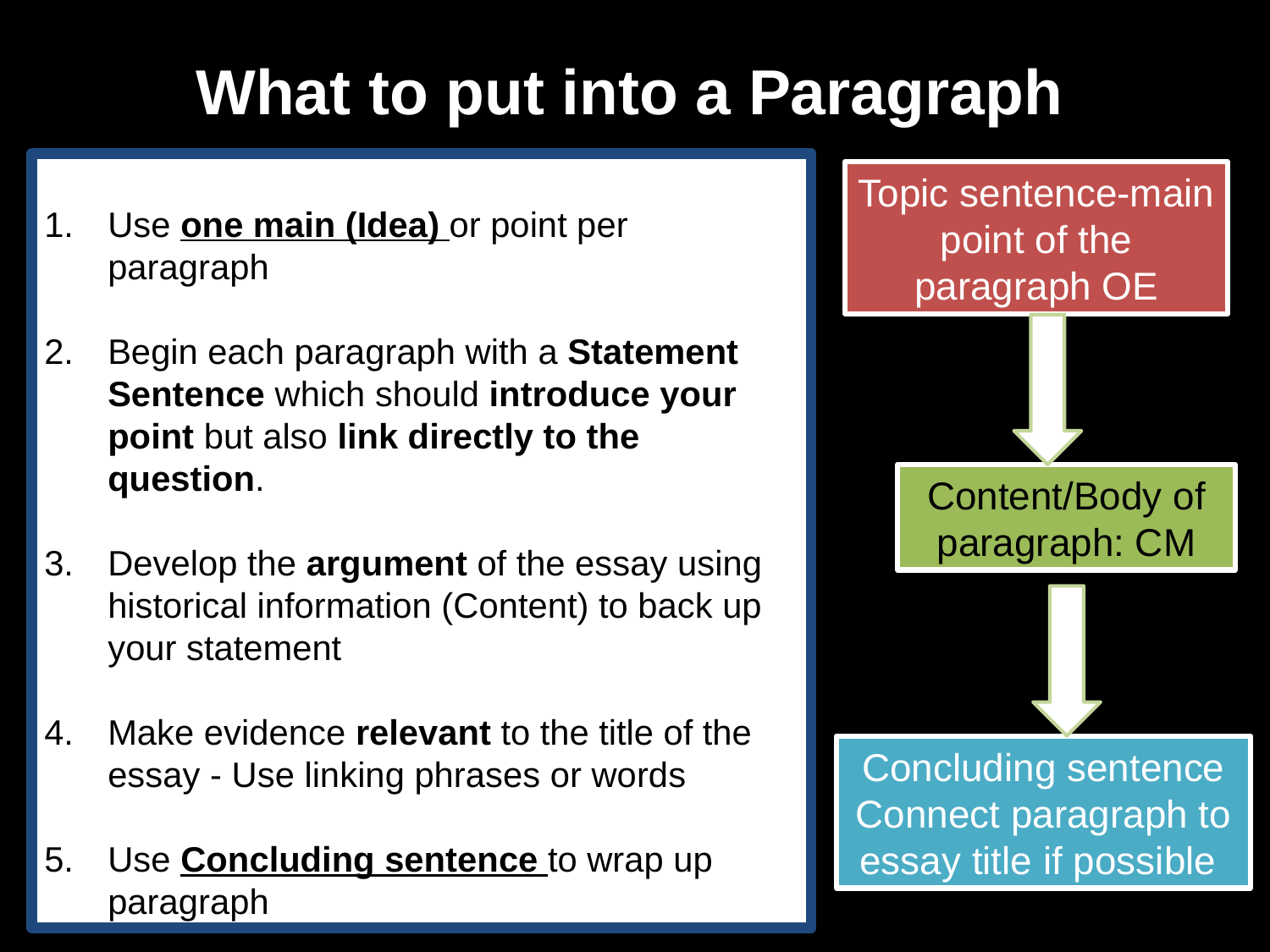

What to put into a Paragraph

Use one main (Idea) or point per paragraph

Begin each paragraph with a Statement Sentence which should introduce your point but also link directly to the question.

Develop the argument of the essay using historical information (Content) to back up your statement

Make evidence relevant to the title of the essay - Use linking phrases or words

Use Concluding sentence to wrap up paragraph
Topic sentence-main point of the paragraph OE

Content/Body of paragraph: CM

Concluding sentence
Connect paragraph to essay title if possible